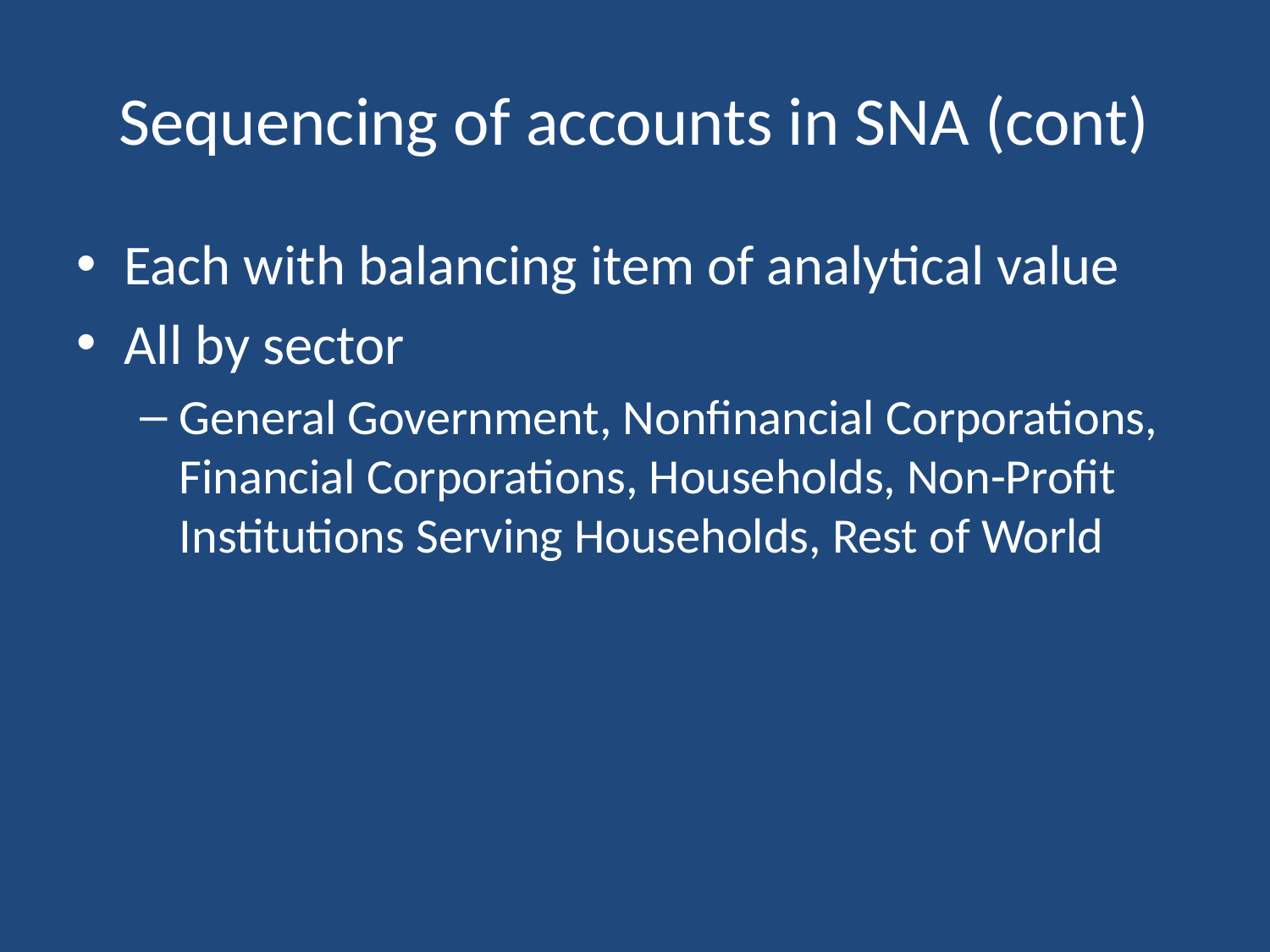

# Sequencing of accounts in SNA (cont)
Each with balancing item of analytical value
All by sector
General Government, Nonfinancial Corporations, Financial Corporations, Households, Non-Profit Institutions Serving Households, Rest of World